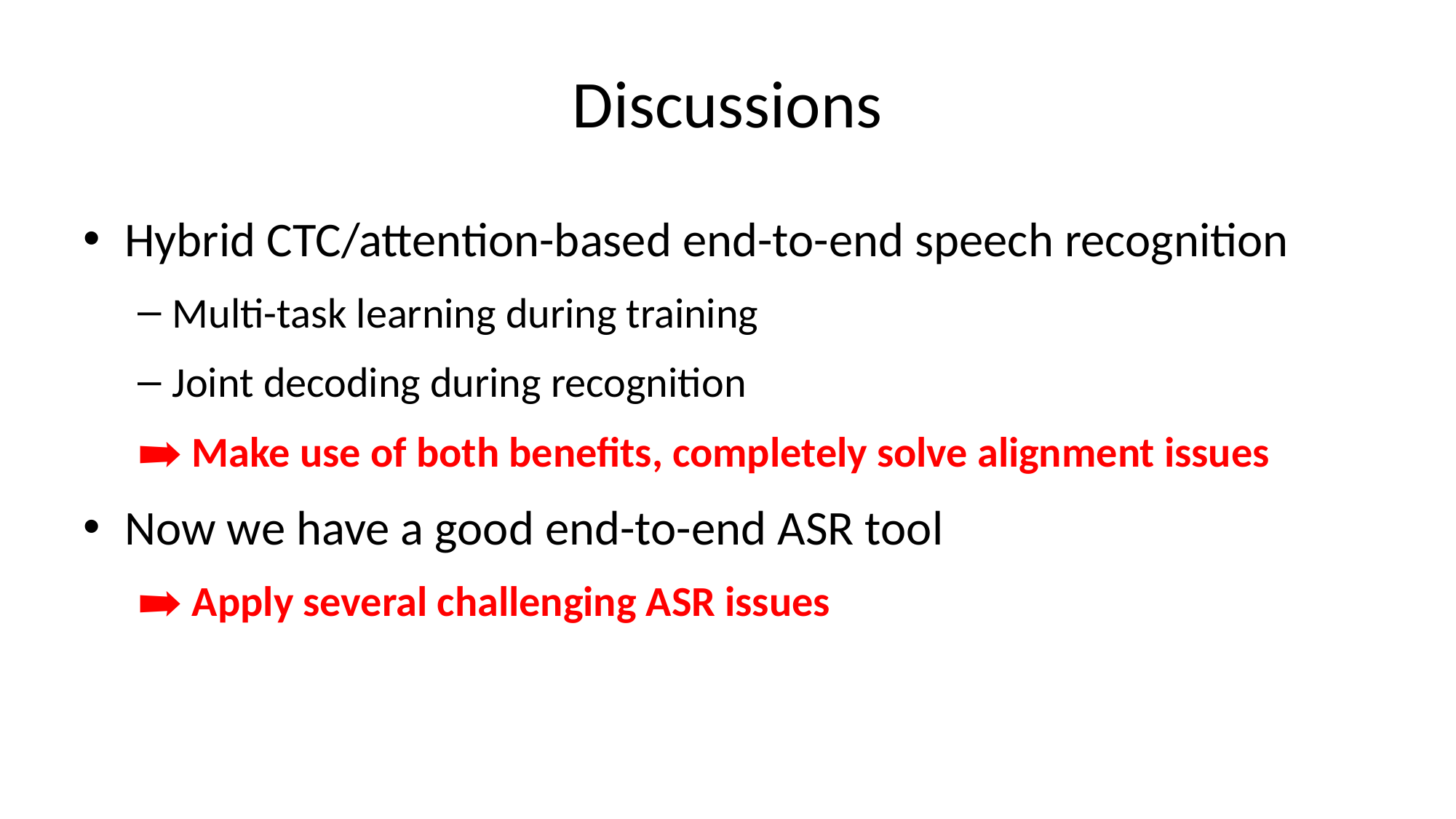

# Discussions
Hybrid CTC/attention-based end-to-end speech recognition
Multi-task learning during training
Joint decoding during recognition
➡︎ Make use of both benefits, completely solve alignment issues
Now we have a good end-to-end ASR tool
➡︎ Apply several challenging ASR issues